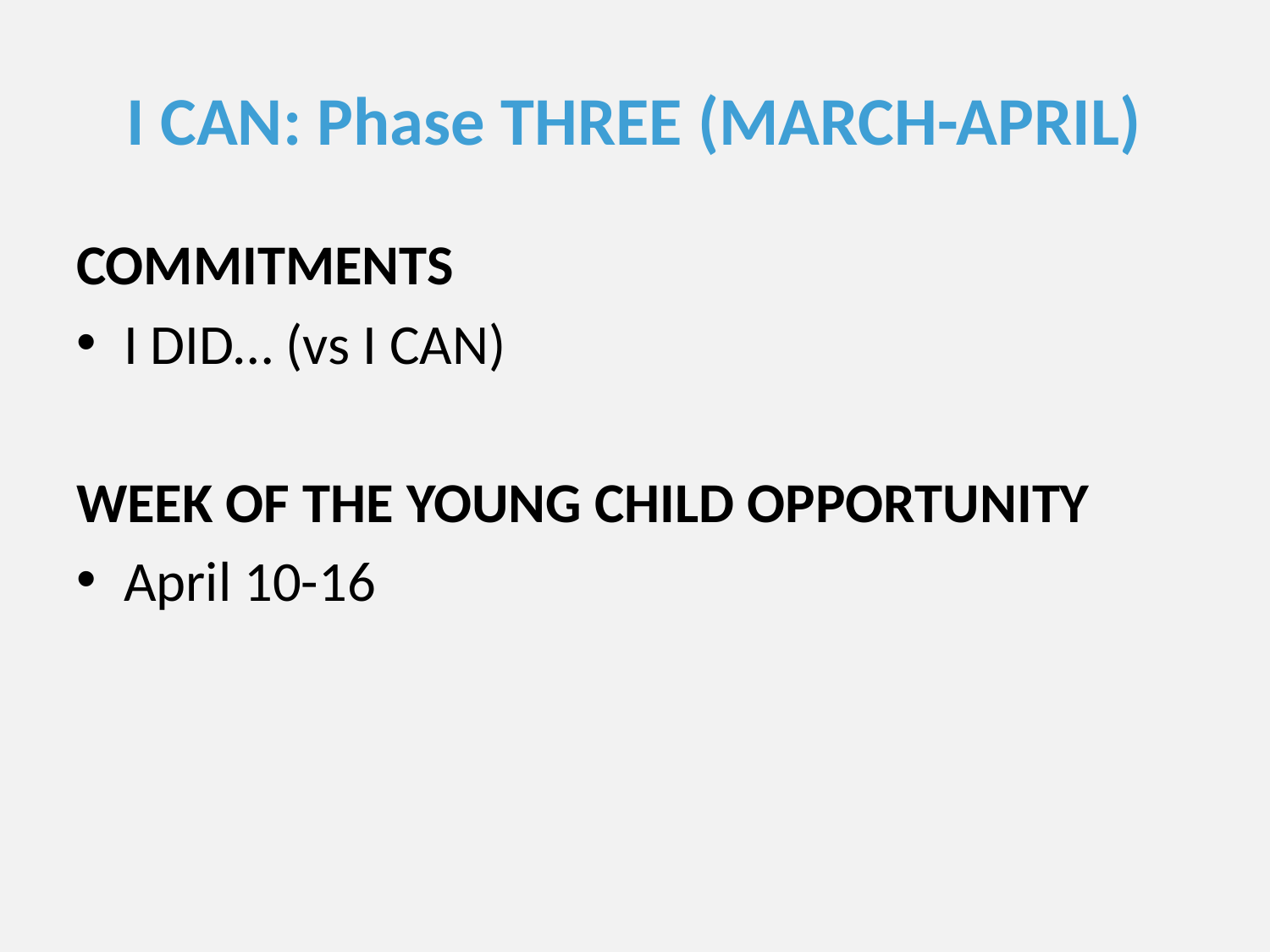

# I CAN: Phase THREE (MARCH-APRIL)
COMMITMENTS
I DID… (vs I CAN)

WEEK OF THE YOUNG CHILD OPPORTUNITY
April 10-16